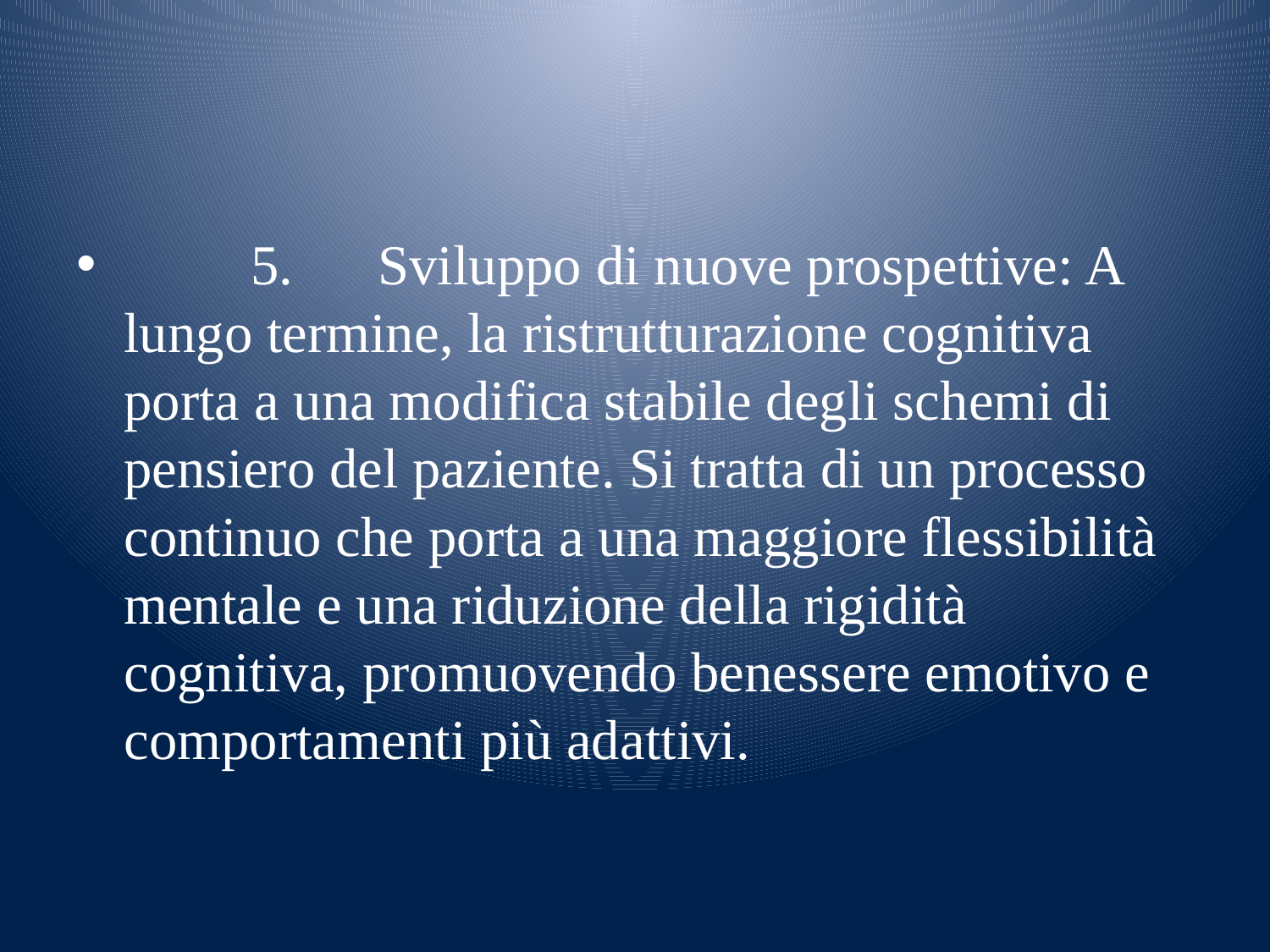

#
	5.	Sviluppo di nuove prospettive: A lungo termine, la ristrutturazione cognitiva porta a una modifica stabile degli schemi di pensiero del paziente. Si tratta di un processo continuo che porta a una maggiore flessibilità mentale e una riduzione della rigidità cognitiva, promuovendo benessere emotivo e comportamenti più adattivi.